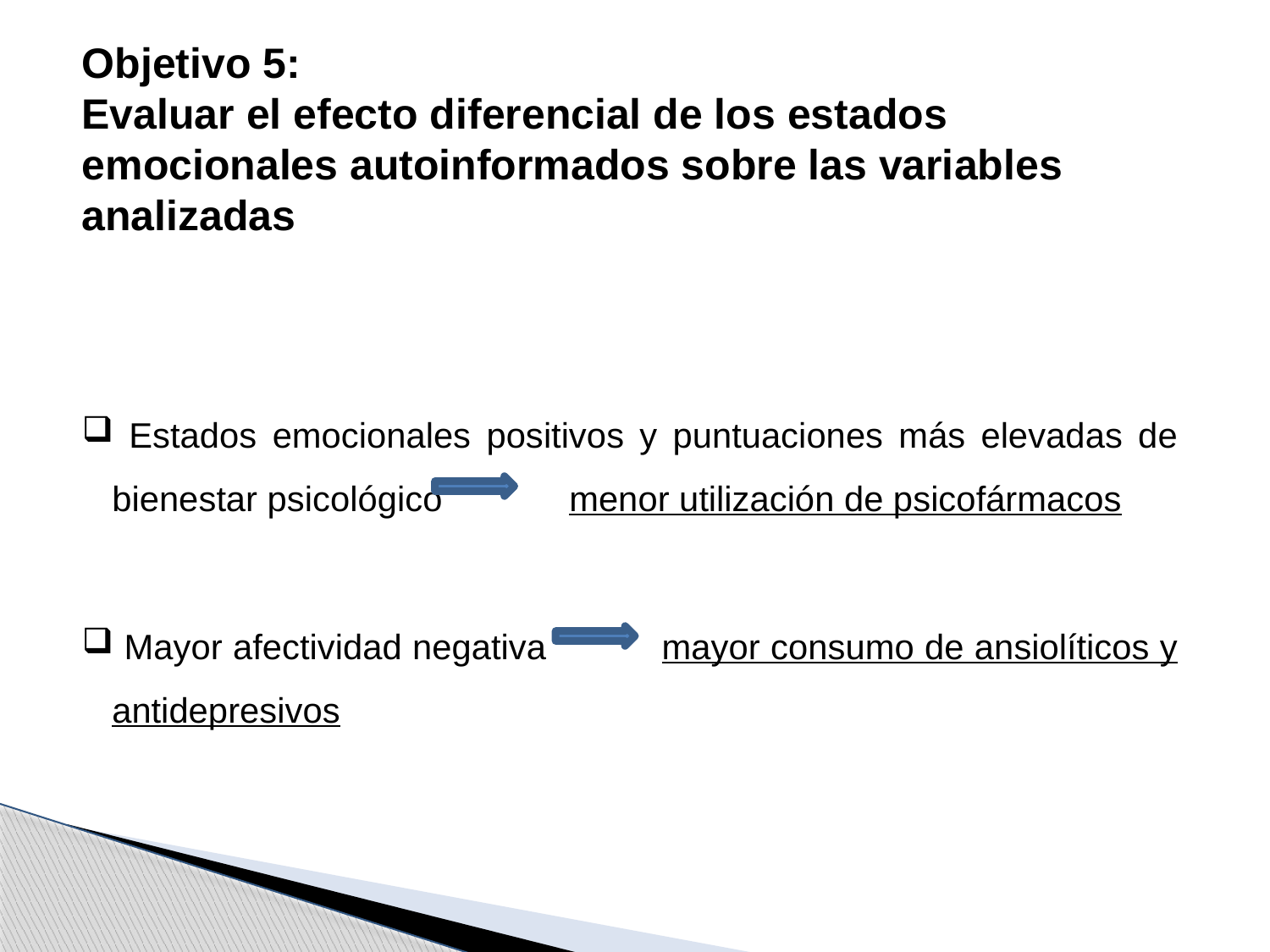

Objetivo 5:
Evaluar el efecto diferencial de los estados emocionales autoinformados sobre las variables analizadas

 Estados emocionales positivos y puntuaciones más elevadas de bienestar psicológico             menor utilización de psicofármacos

 Mayor afectividad negativa           mayor consumo de ansiolíticos y antidepresivos